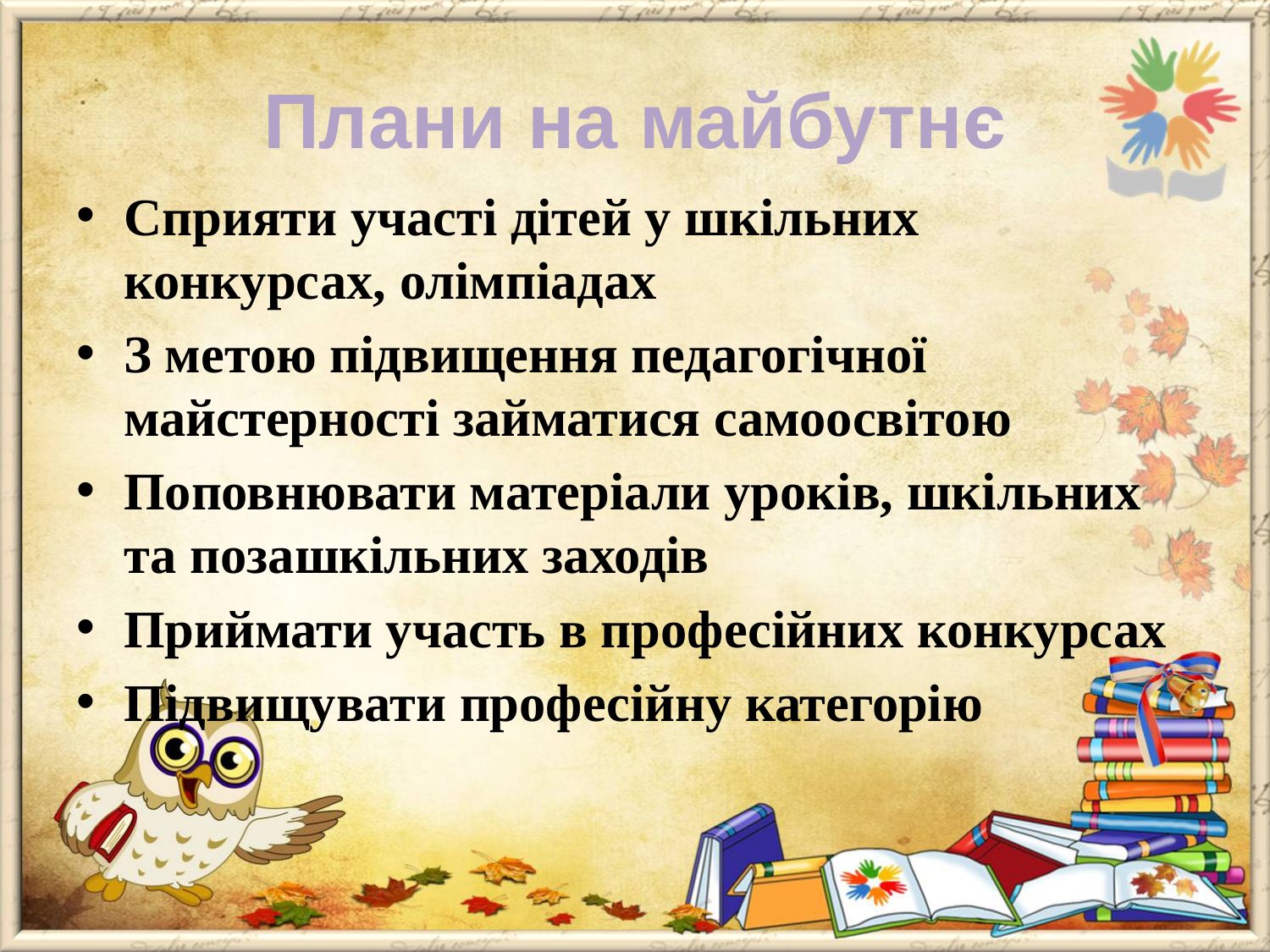

# Плани на майбутнє
Сприяти участі дітей у шкільних конкурсах, олімпіадах
З метою підвищення педагогічної майстерності займатися самоосвітою
Поповнювати матеріали уроків, шкільних та позашкільних заходів
Приймати участь в професійних конкурсах
Підвищувати професійну категорію